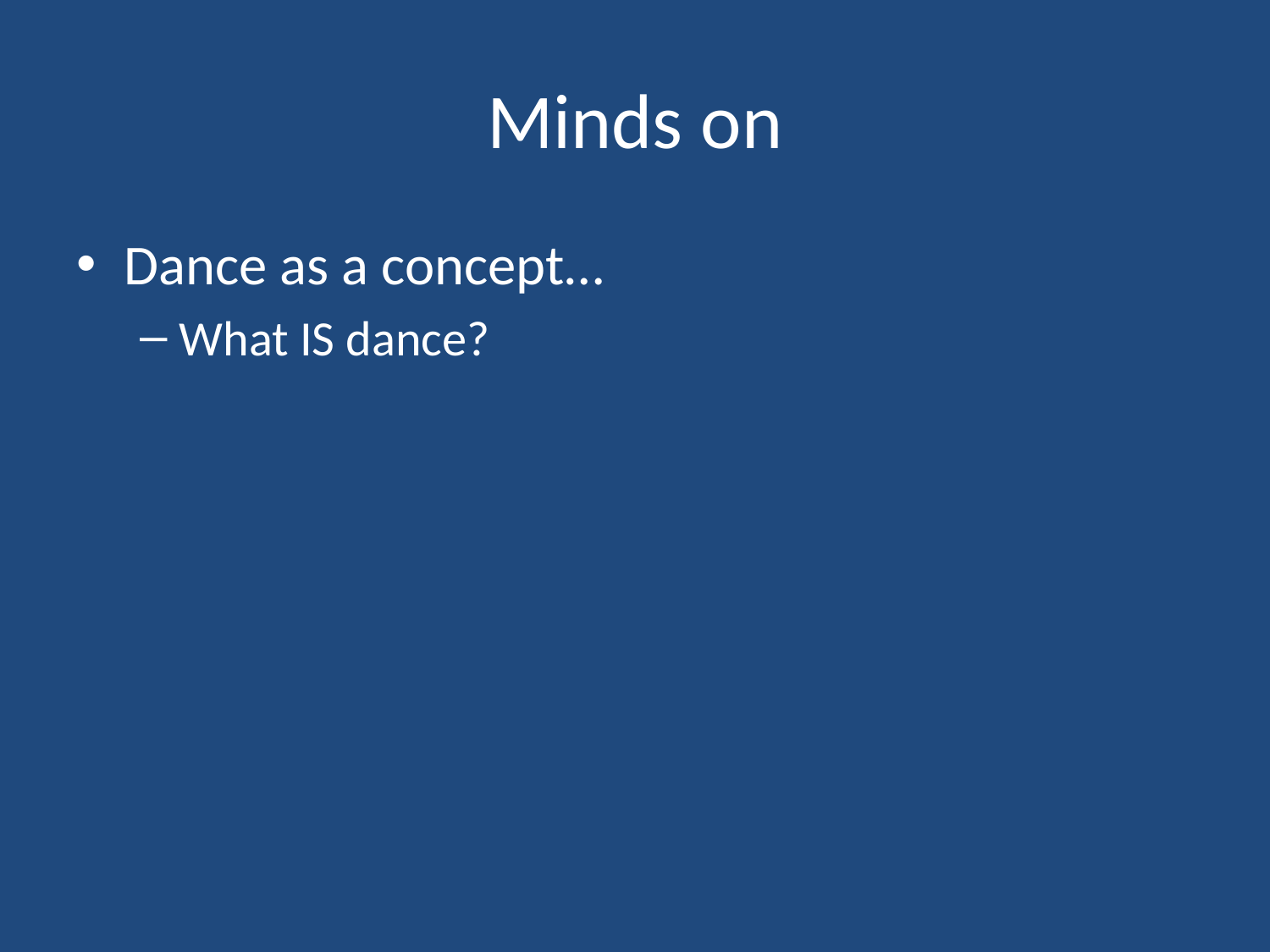

# Minds on
Dance as a concept…
What IS dance?